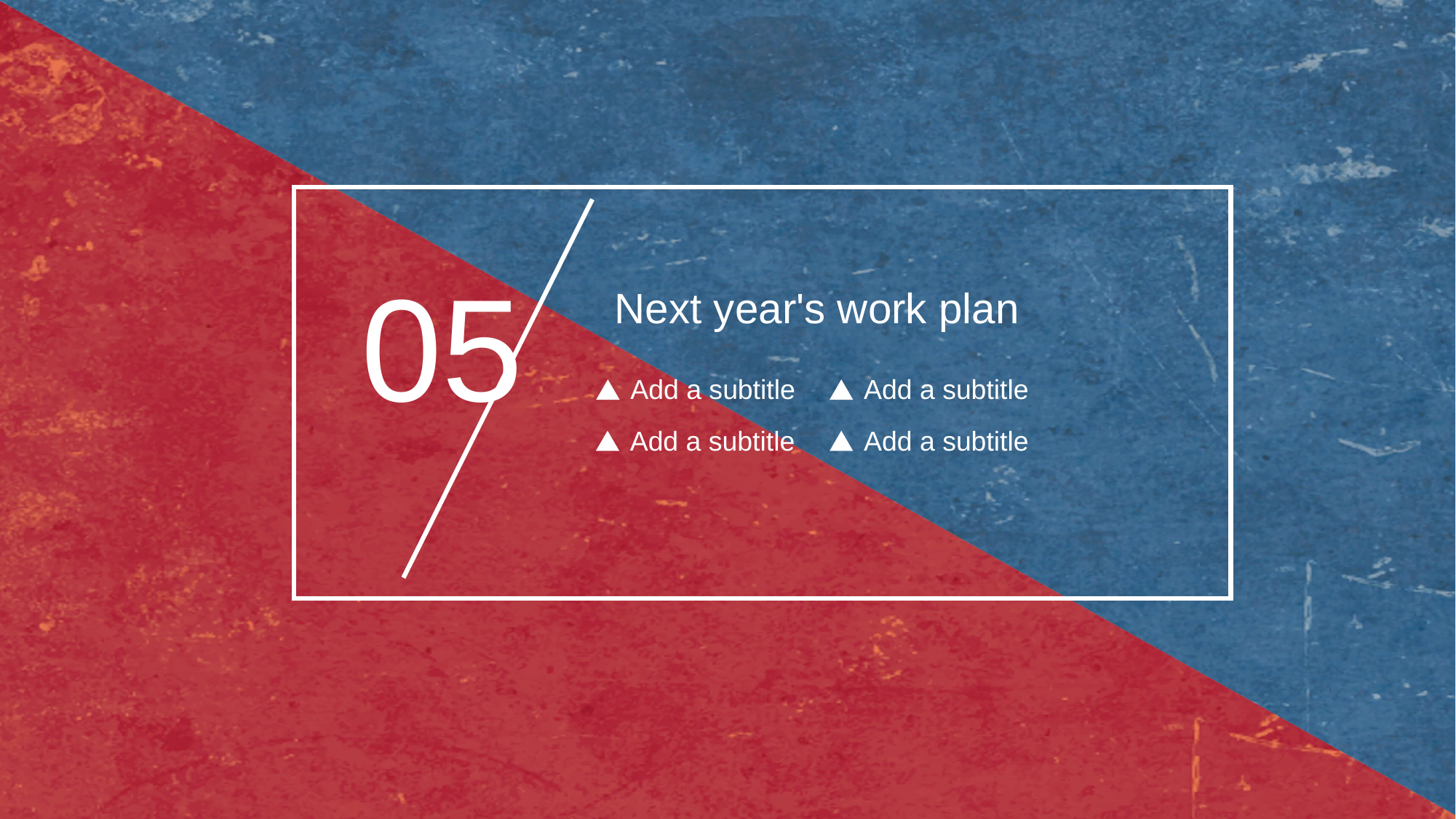

05
Next year's work plan
Add a subtitle

Add a subtitle

Add a subtitle

Add a subtitle